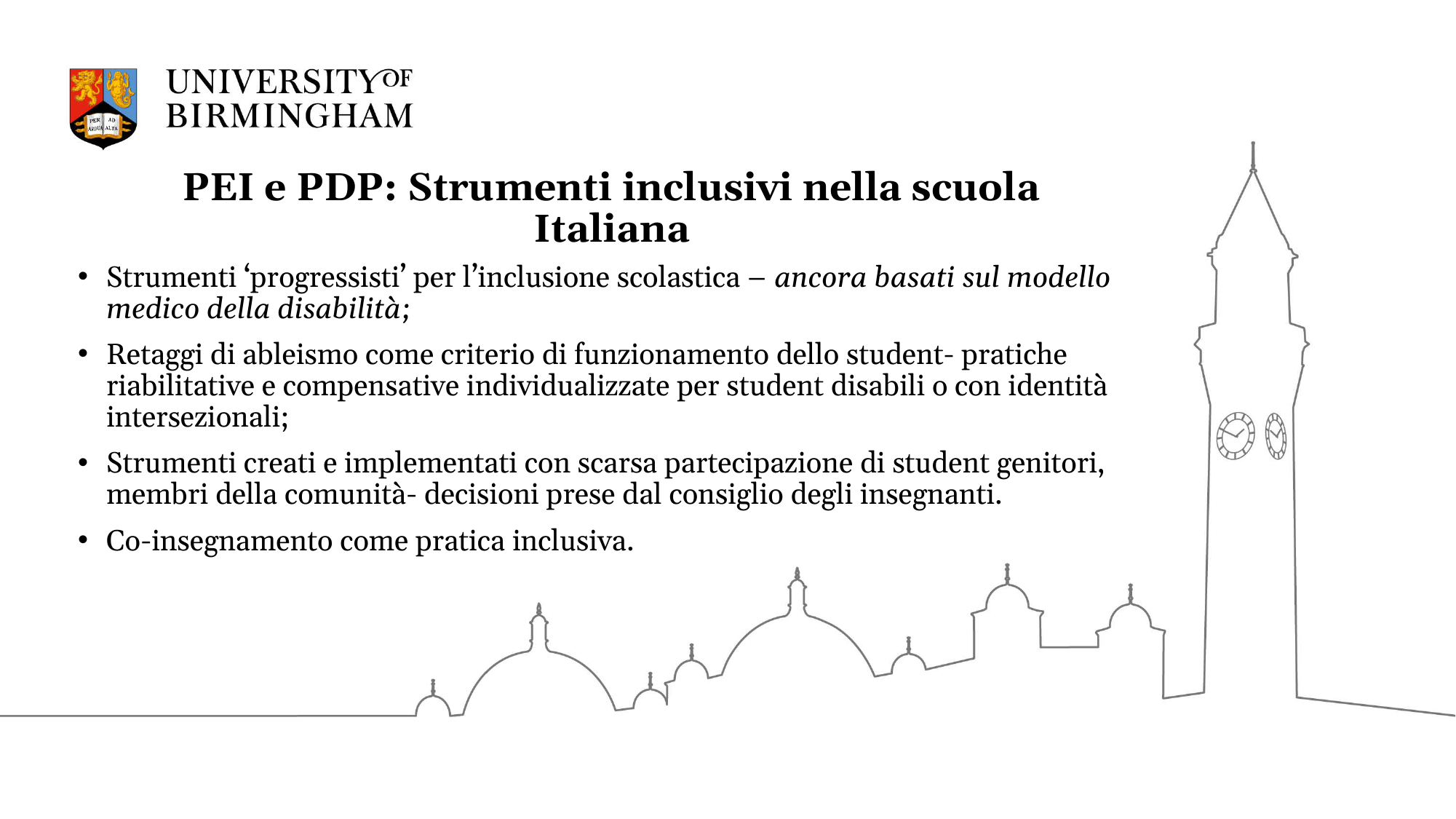

# PEI e PDP: Strumenti inclusivi nella scuola Italiana
Strumenti ‘progressisti’ per l’inclusione scolastica – ancora basati sul modello medico della disabilità;
Retaggi di ableismo come criterio di funzionamento dello student- pratiche riabilitative e compensative individualizzate per student disabili o con identità intersezionali;
Strumenti creati e implementati con scarsa partecipazione di student genitori, membri della comunità- decisioni prese dal consiglio degli insegnanti.
Co-insegnamento come pratica inclusiva.